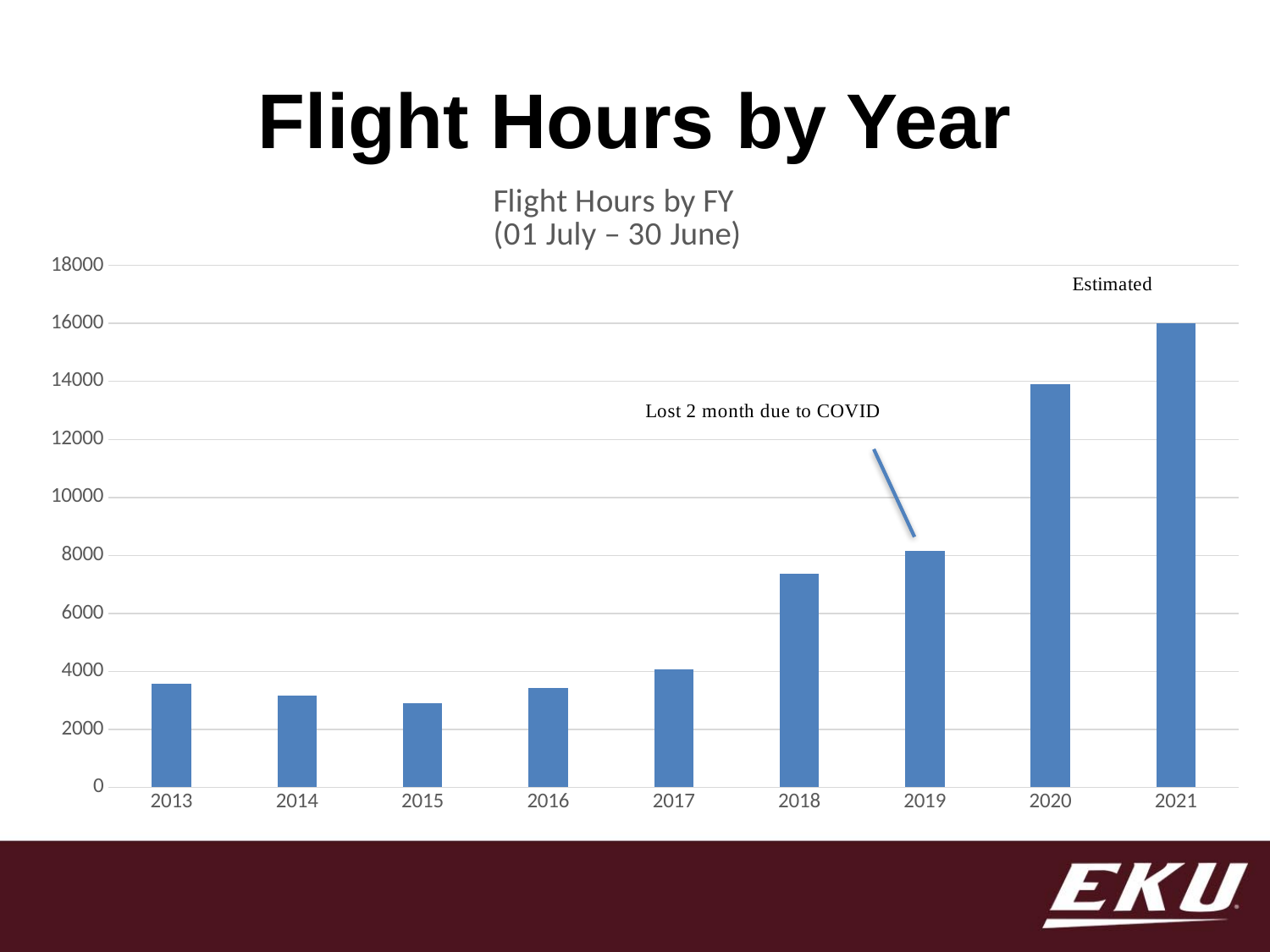

# Flight Hours by Year

### Chart: Flight Hours by FY
(01 July – 30 June)

| Category | Series 1 |
|---|---|
| 2013 | 3584.8 |
| 2014 | 3176.5 |
| 2015 | 2904.1 |
| 2016 | 3438.7 |
| 2017 | 4060.5 |
| 2018 | 7377.0 |
| 2019 | 8140.0 |
| 2020 | 13891.0 |
| 2021 | 16000.0 |